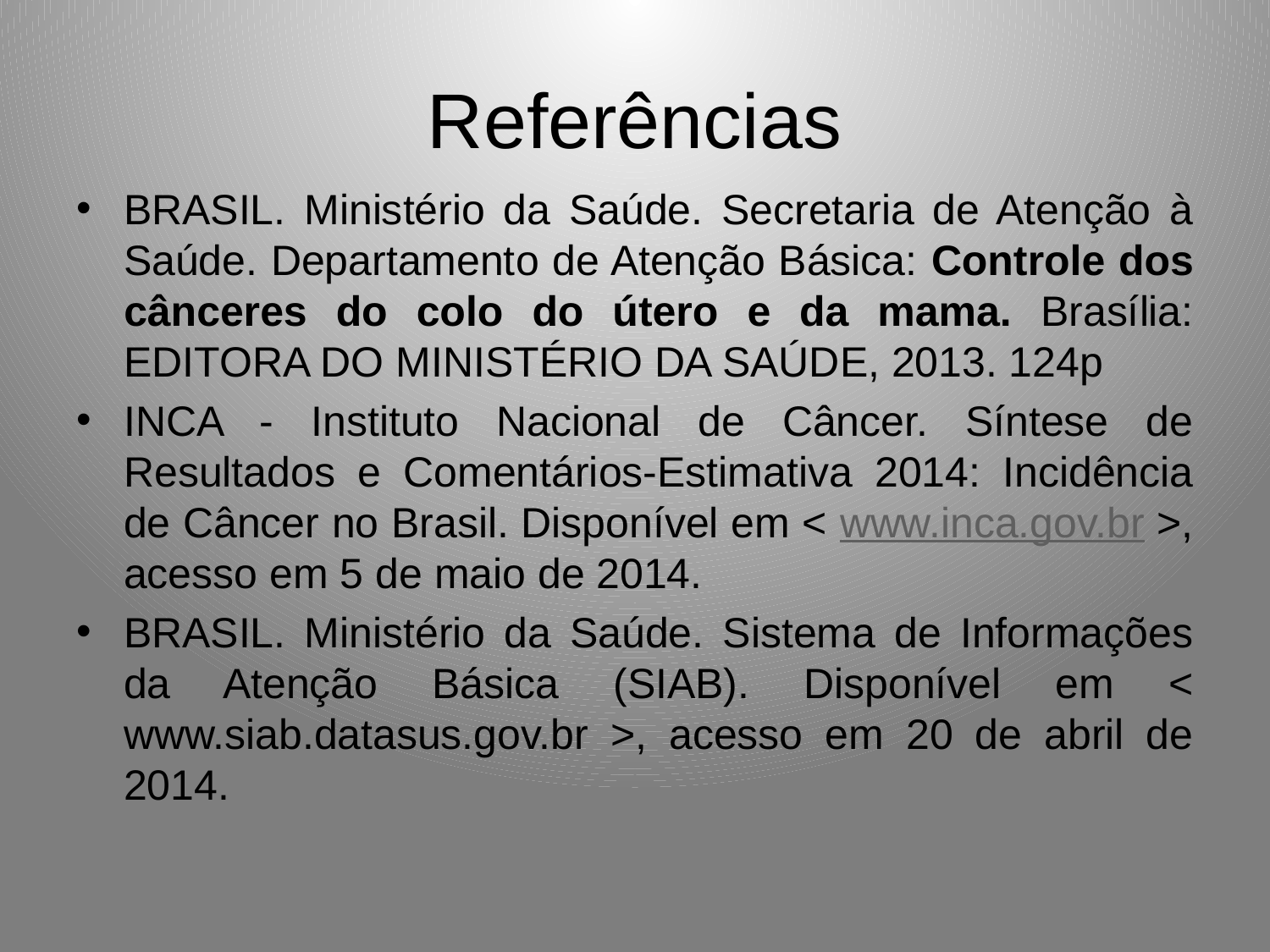

# Referências
BRASIL. Ministério da Saúde. Secretaria de Atenção à Saúde. Departamento de Atenção Básica: Controle dos cânceres do colo do útero e da mama. Brasília: EDITORA DO MINISTÉRIO DA SAÚDE, 2013. 124p
INCA - Instituto Nacional de Câncer. Síntese de Resultados e Comentários-Estimativa 2014: Incidência de Câncer no Brasil. Disponível em < www.inca.gov.br >, acesso em 5 de maio de 2014.
BRASIL. Ministério da Saúde. Sistema de Informações da Atenção Básica (SIAB). Disponível em < www.siab.datasus.gov.br >, acesso em 20 de abril de 2014.